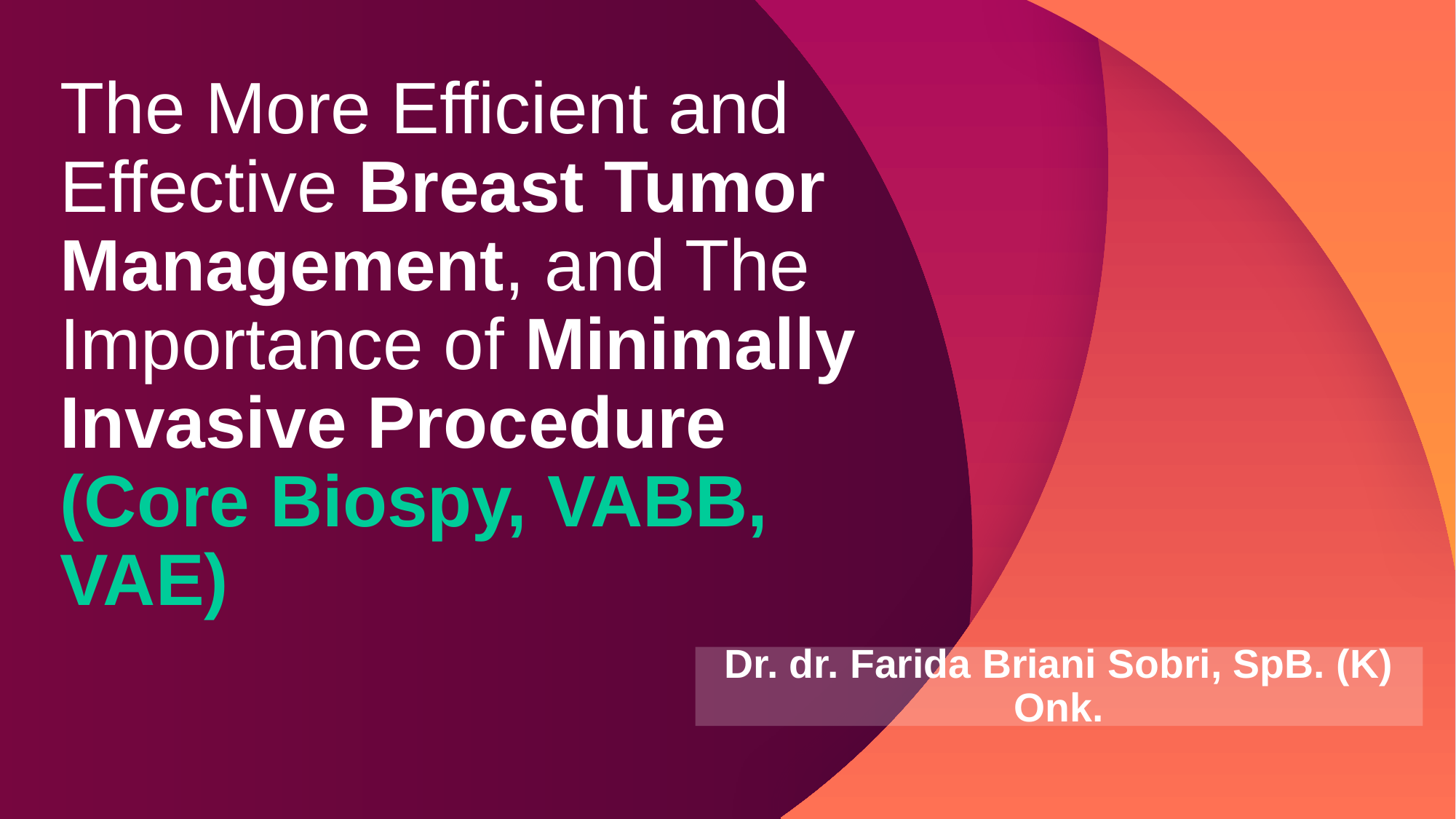

# The More Efficient and Effective Breast Tumor Management, and The Importance of Minimally Invasive Procedure (Core Biospy, VABB, VAE)
Dr. dr. Farida Briani Sobri, SpB. (K) Onk.